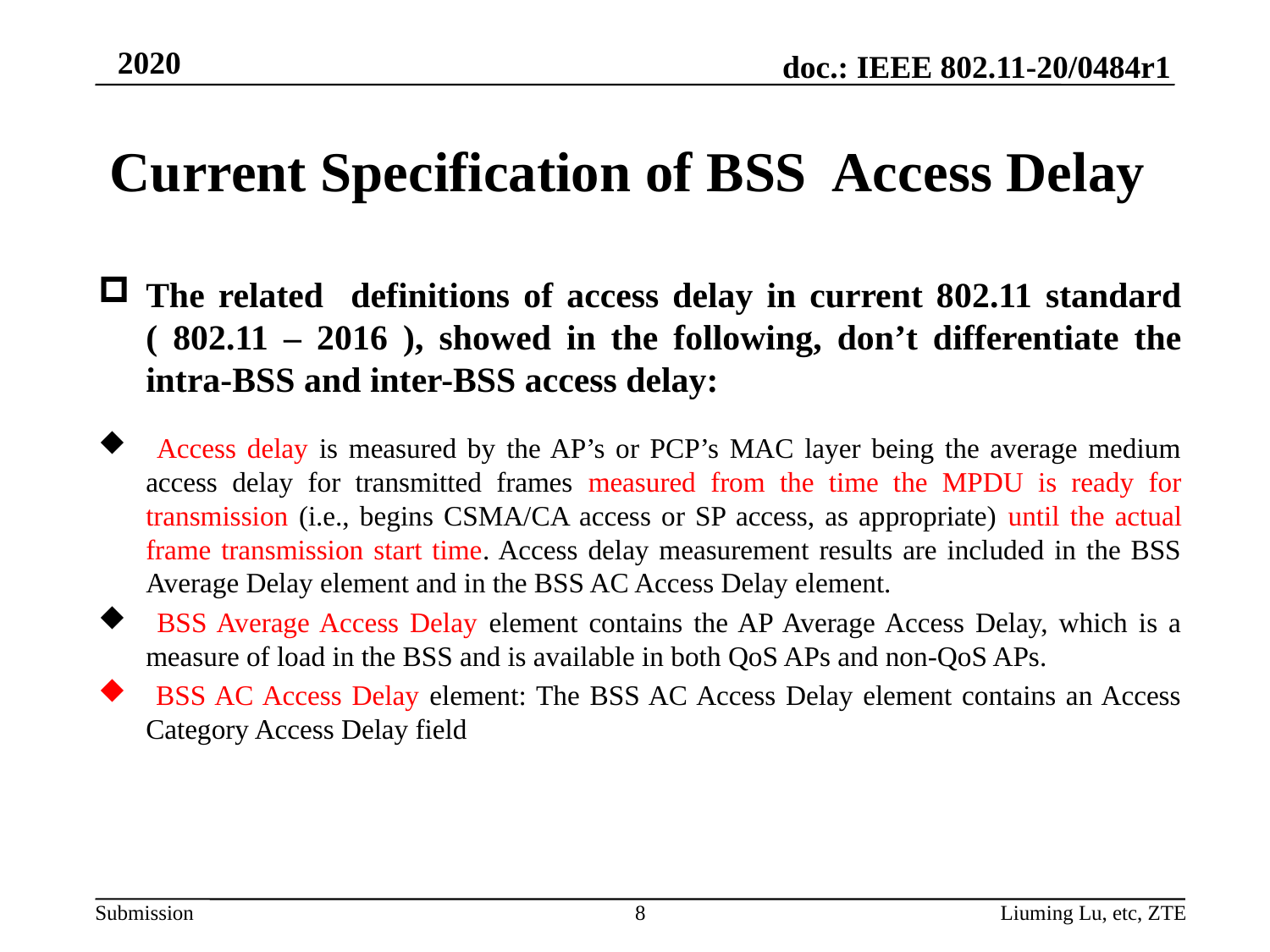

# Current Specification of BSS  Access Delay
The related  definitions of access delay in current 802.11 standard ( 802.11 – 2016 ), showed in the following, don’t differentiate the intra-BSS and inter-BSS access delay:

 Access delay is measured by the AP’s or PCP’s MAC layer being the average medium access delay for transmitted frames measured from the time the MPDU is ready for transmission (i.e., begins CSMA/CA access or SP access, as appropriate) until the actual frame transmission start time. Access delay measurement results are included in the BSS Average Delay element and in the BSS AC Access Delay element.
 BSS Average Access Delay element contains the AP Average Access Delay, which is a measure of load in the BSS and is available in both QoS APs and non-QoS APs.
 BSS AC Access Delay element: The BSS AC Access Delay element contains an Access Category Access Delay field
8
Liuming Lu, etc, ZTE